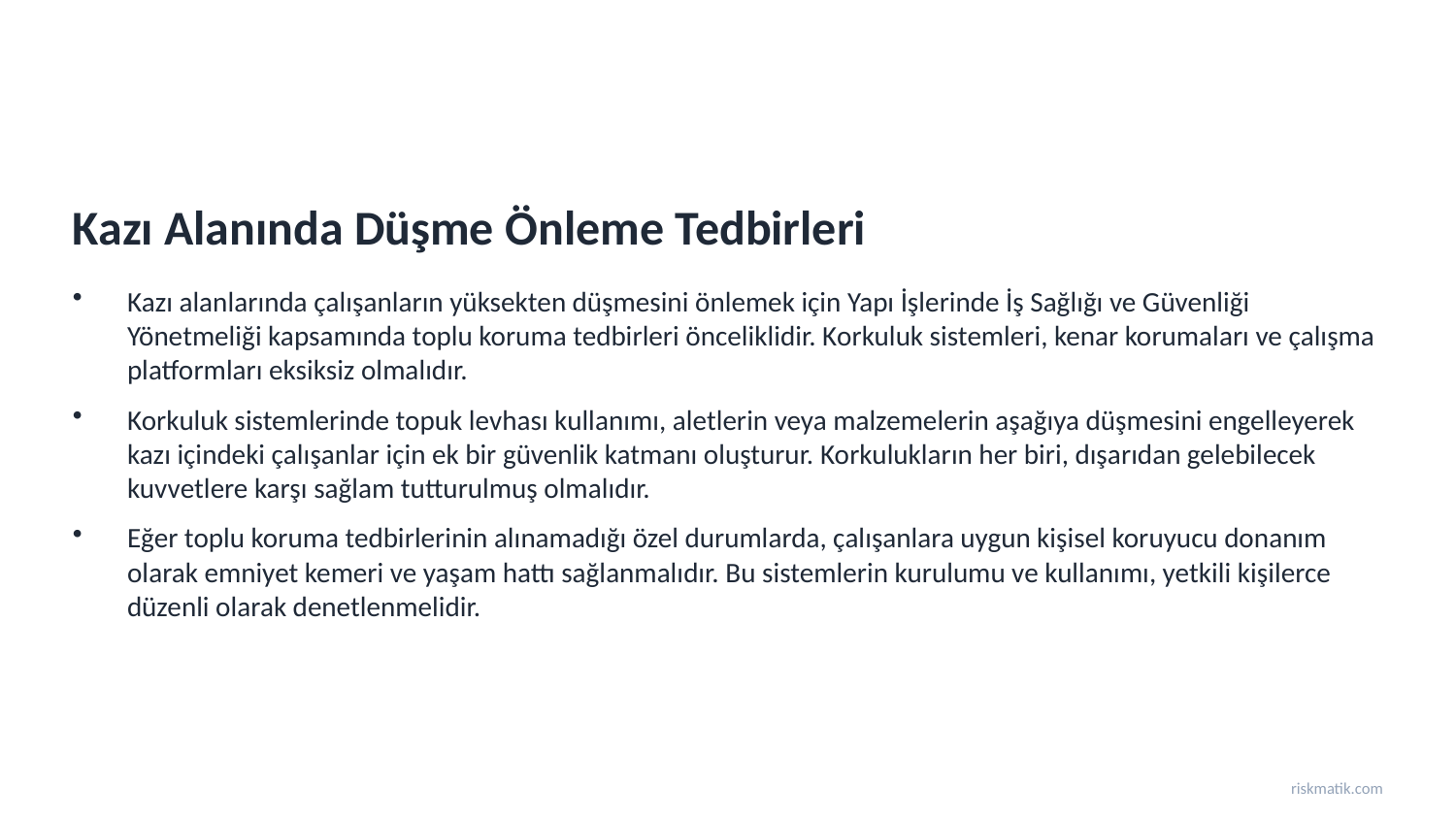

Kazı Alanında Düşme Önleme Tedbirleri
Kazı alanlarında çalışanların yüksekten düşmesini önlemek için Yapı İşlerinde İş Sağlığı ve Güvenliği Yönetmeliği kapsamında toplu koruma tedbirleri önceliklidir. Korkuluk sistemleri, kenar korumaları ve çalışma platformları eksiksiz olmalıdır.
Korkuluk sistemlerinde topuk levhası kullanımı, aletlerin veya malzemelerin aşağıya düşmesini engelleyerek kazı içindeki çalışanlar için ek bir güvenlik katmanı oluşturur. Korkulukların her biri, dışarıdan gelebilecek kuvvetlere karşı sağlam tutturulmuş olmalıdır.
Eğer toplu koruma tedbirlerinin alınamadığı özel durumlarda, çalışanlara uygun kişisel koruyucu donanım olarak emniyet kemeri ve yaşam hattı sağlanmalıdır. Bu sistemlerin kurulumu ve kullanımı, yetkili kişilerce düzenli olarak denetlenmelidir.
riskmatik.com